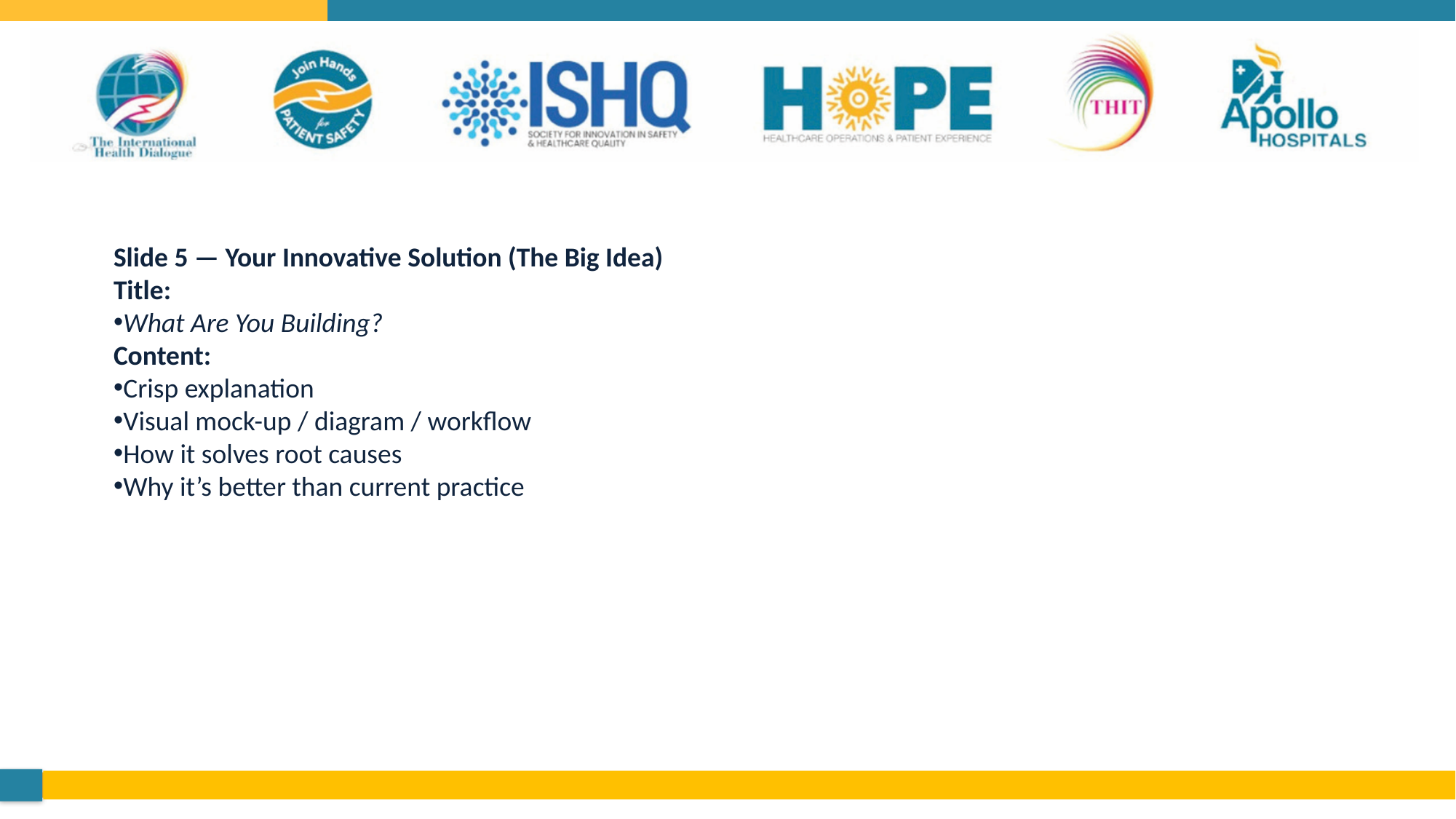

Slide 5 — Your Innovative Solution (The Big Idea)
Title:
What Are You Building?
Content:
Crisp explanation
Visual mock-up / diagram / workflow
How it solves root causes
Why it’s better than current practice